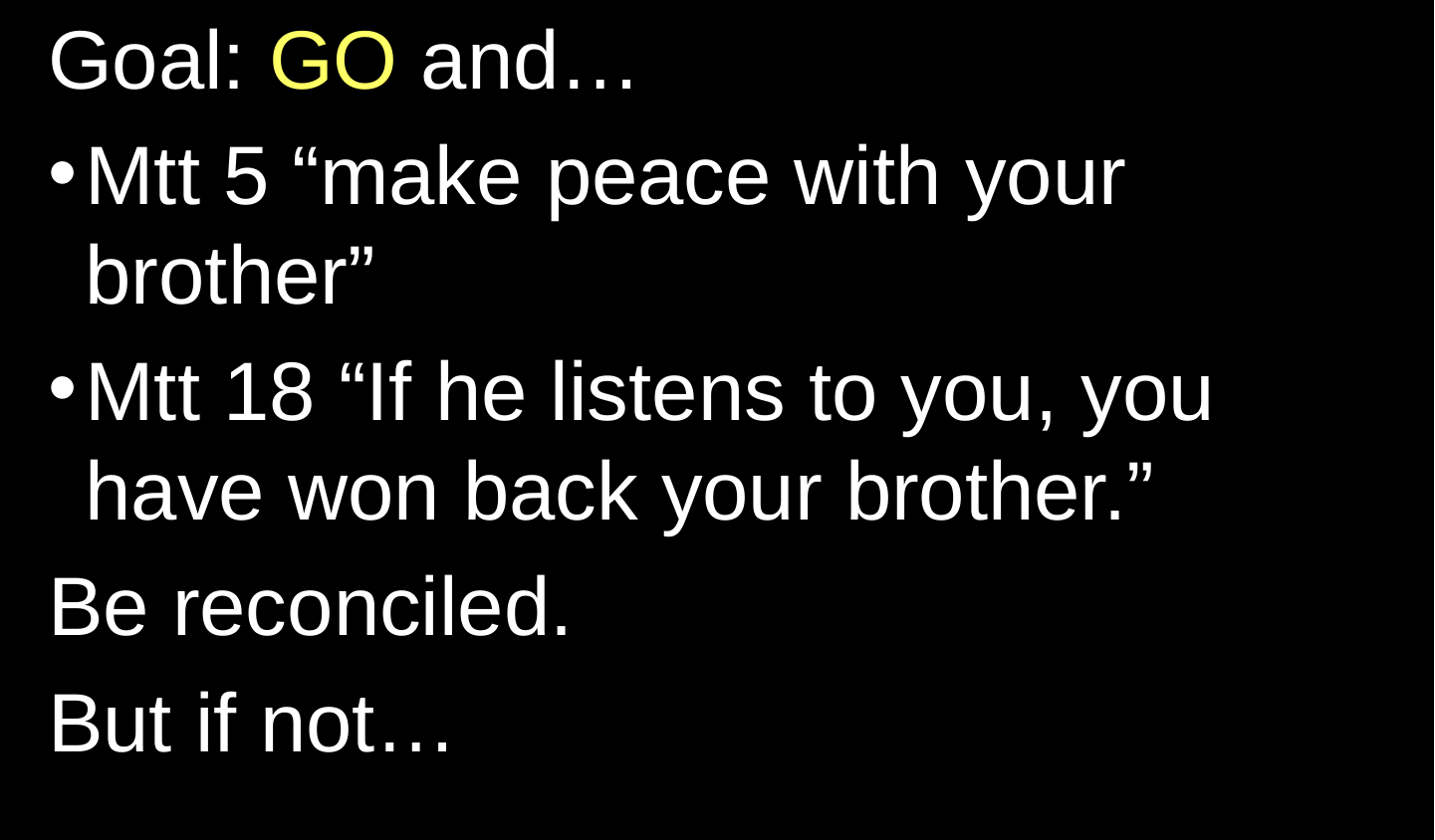

Goal: GO and…
Mtt 5 “make peace with your brother”
Mtt 18 “If he listens to you, you have won back your brother.”
Be reconciled.
But if not…